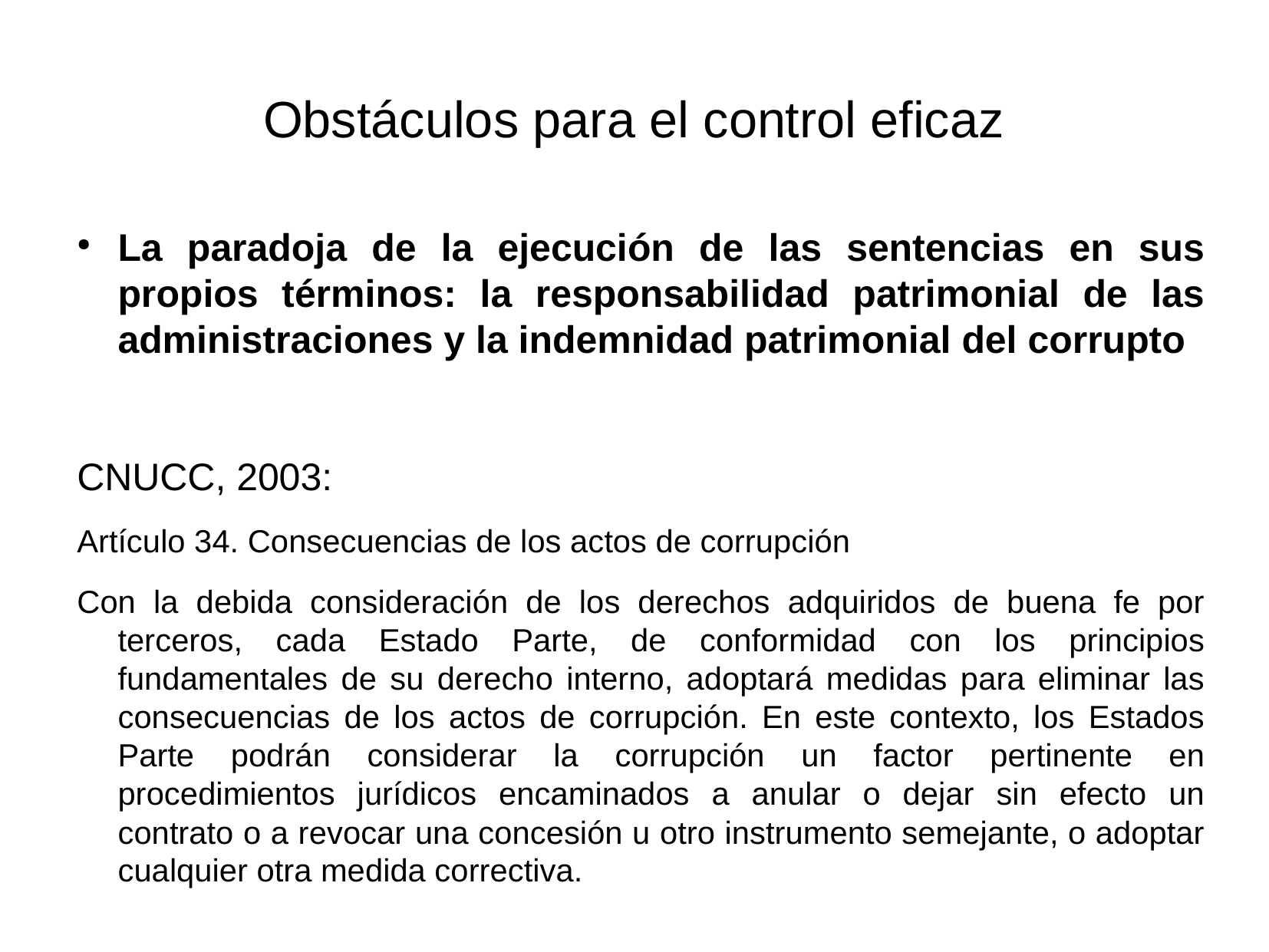

# Obstáculos para el control eficaz
La paradoja de la ejecución de las sentencias en sus propios términos: la responsabilidad patrimonial de las administraciones y la indemnidad patrimonial del corrupto

CNUCC, 2003:
Artículo 34. Consecuencias de los actos de corrupción
Con la debida consideración de los derechos adquiridos de buena fe por terceros, cada Estado Parte, de conformidad con los principios fundamentales de su derecho interno, adoptará medidas para eliminar las consecuencias de los actos de corrupción. En este contexto, los Estados Parte podrán considerar la corrupción un factor pertinente en procedimientos jurídicos encaminados a anular o dejar sin efecto un contrato o a revocar una concesión u otro instrumento semejante, o adoptar cualquier otra medida correctiva.